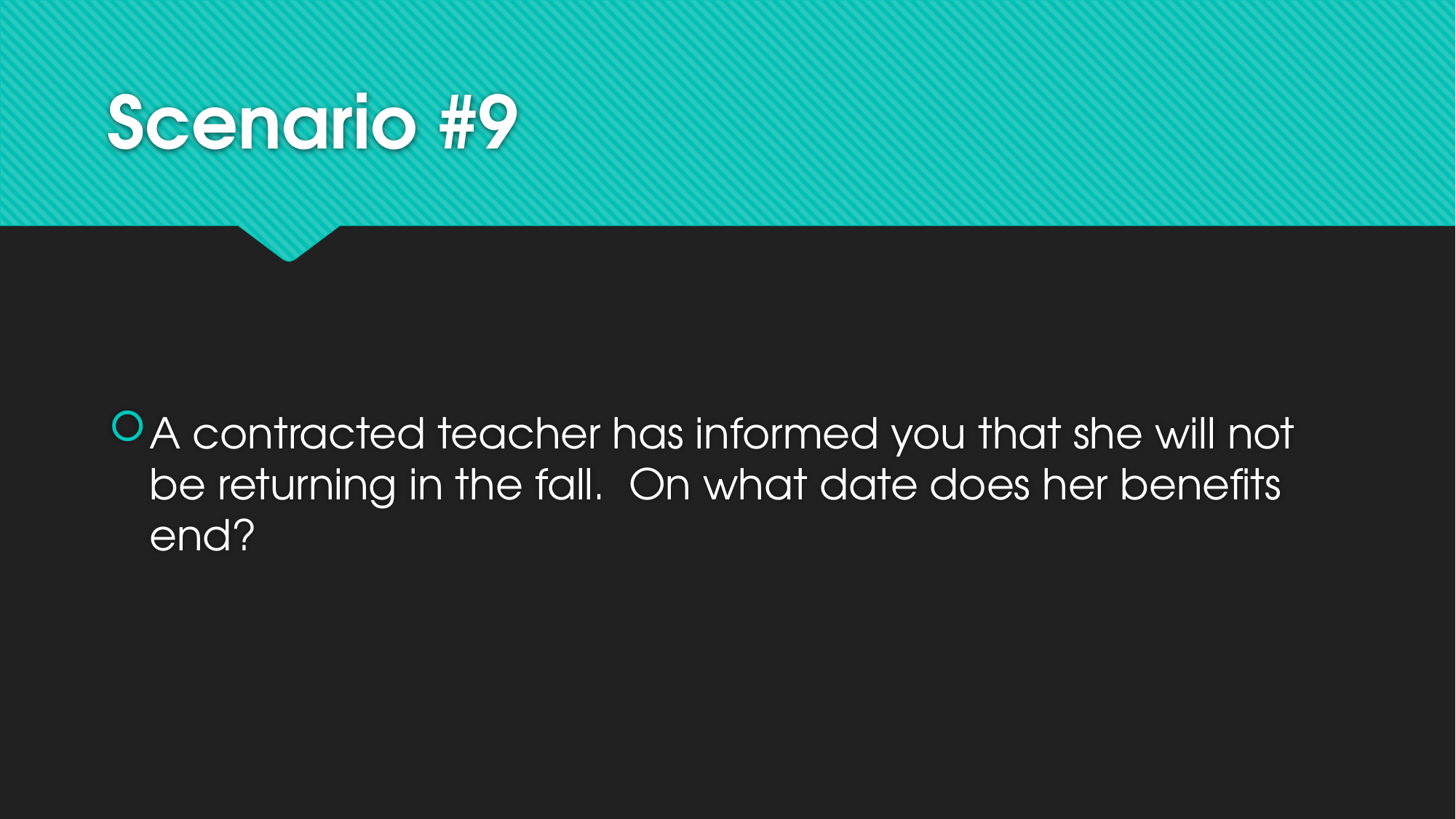

# Scenario #9
A contracted teacher has informed you that she will not be returning in the fall.  On what date does her benefits end?